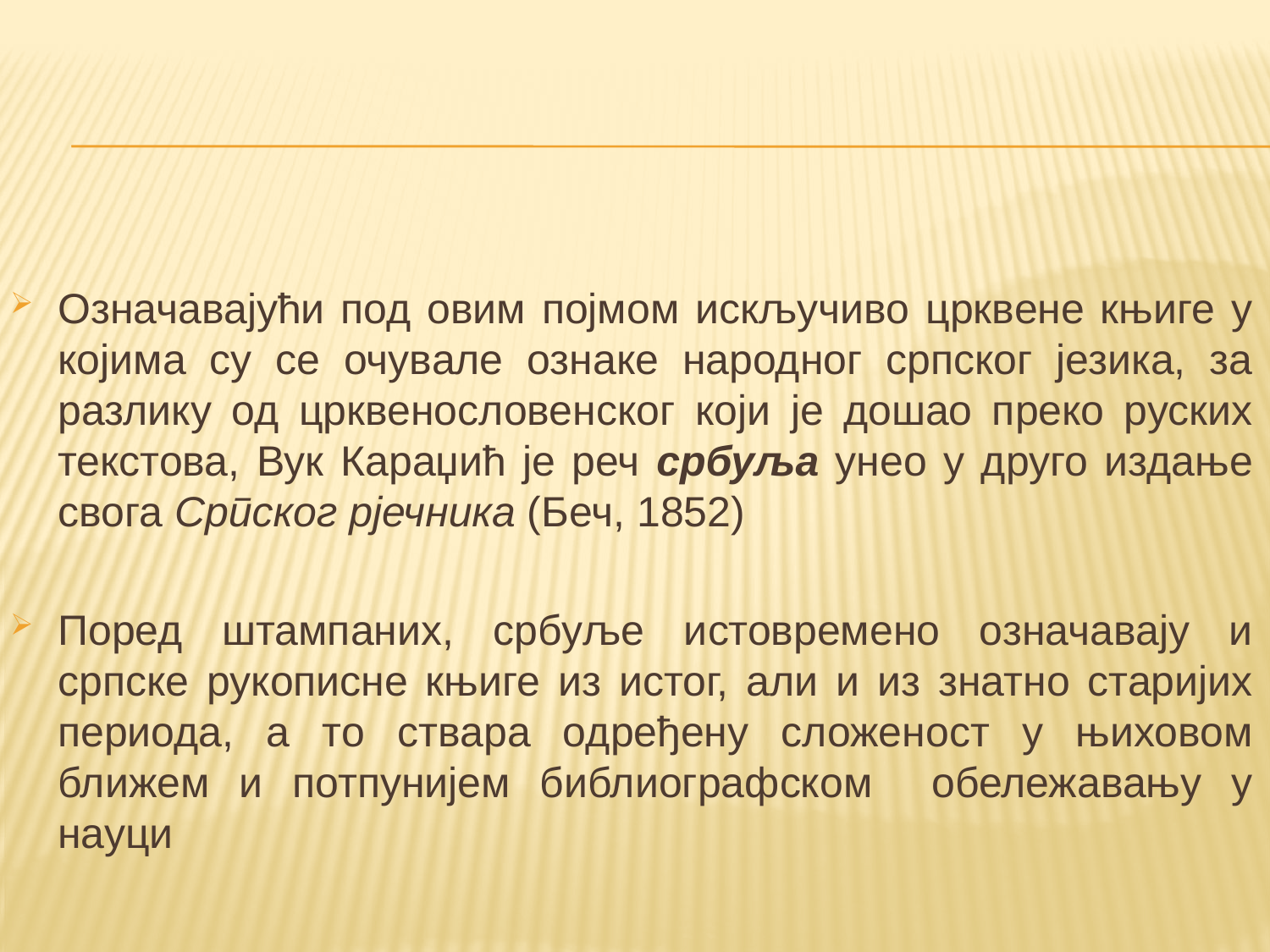

Означавајући под овим појмом искључиво црквене књиге у којима су се очувале ознаке народног српског језика, за разлику од црквенословенског који je дошао преко руских текстова, Вук Караџић је реч србуља унео у друго издање свога Српског рјечника (Беч, 1852)

Поред штампаних, србуље истовремено означавају и српске рукописне књиге из истог, али и из знатно старијих периода, а тo ствара одређену сложеност у њиховом ближем и потпунијем библиографском  обележавању у науци